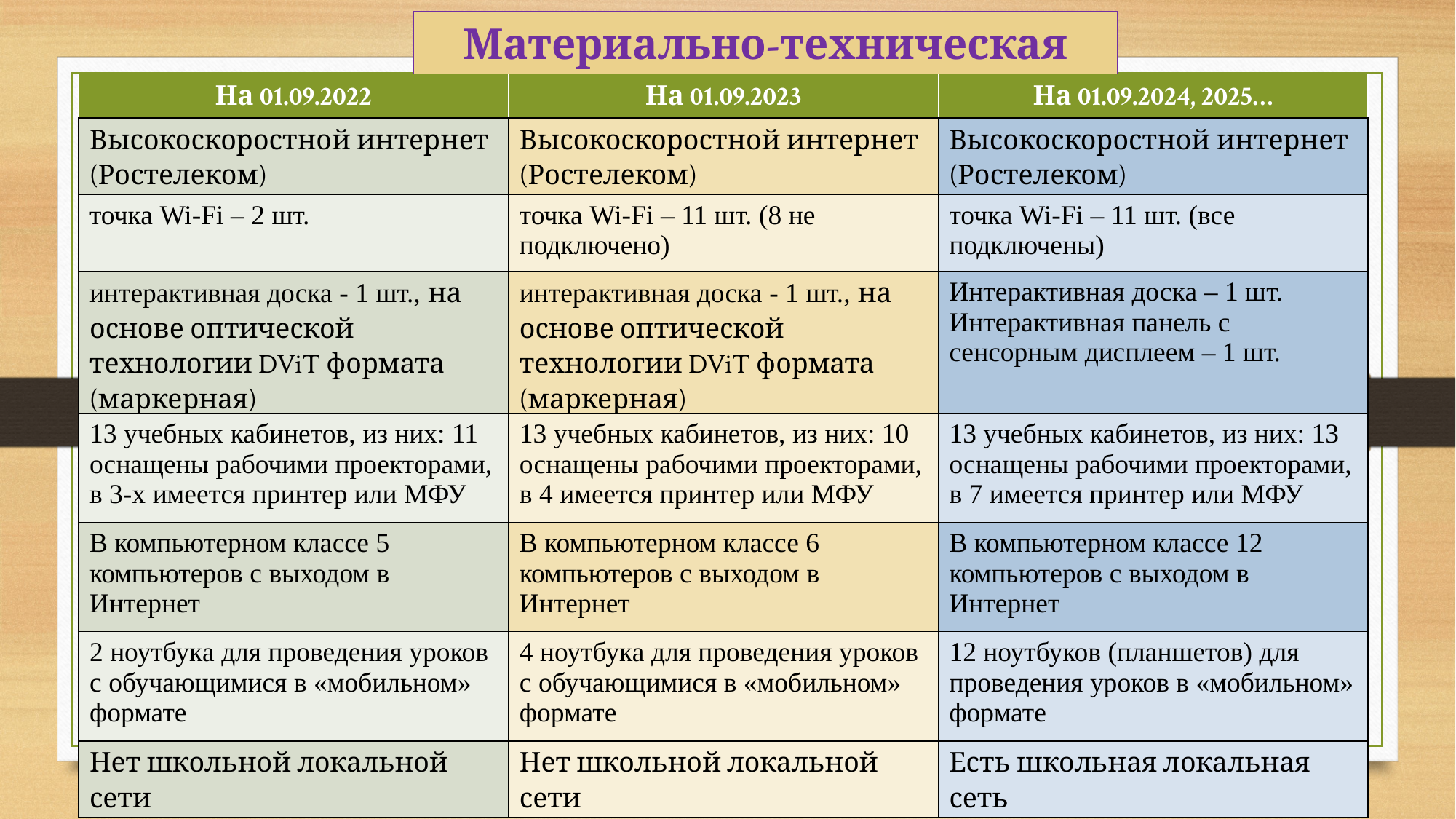

Материально-техническая база
| На 01.09.2022 | На 01.09.2023 | На 01.09.2024, 2025… |
| --- | --- | --- |
| Высокоскоростной интернет (Ростелеком) | Высокоскоростной интернет (Ростелеком) | Высокоскоростной интернет (Ростелеком) |
| точка Wi-Fi – 2 шт. | точка Wi-Fi – 11 шт. (8 не подключено) | точка Wi-Fi – 11 шт. (все подключены) |
| интерактивная доска - 1 шт., на основе оптической технологии DViT формата (маркерная) | интерактивная доска - 1 шт., на основе оптической технологии DViT формата (маркерная) | Интерактивная доска – 1 шт. Интерактивная панель с сенсорным дисплеем – 1 шт. |
| 13 учебных кабинетов, из них: 11 оснащены рабочими проекторами, в 3-х имеется принтер или МФУ | 13 учебных кабинетов, из них: 10 оснащены рабочими проекторами, в 4 имеется принтер или МФУ | 13 учебных кабинетов, из них: 13 оснащены рабочими проекторами, в 7 имеется принтер или МФУ |
| В компьютерном классе 5 компьютеров с выходом в Интернет | В компьютерном классе 6 компьютеров с выходом в Интернет | В компьютерном классе 12 компьютеров с выходом в Интернет |
| 2 ноутбука для проведения уроков с обучающимися в «мобильном» формате | 4 ноутбука для проведения уроков с обучающимися в «мобильном» формате | 12 ноутбуков (планшетов) для проведения уроков в «мобильном» формате |
| Нет школьной локальной сети | Нет школьной локальной сети | Есть школьная локальная сеть |